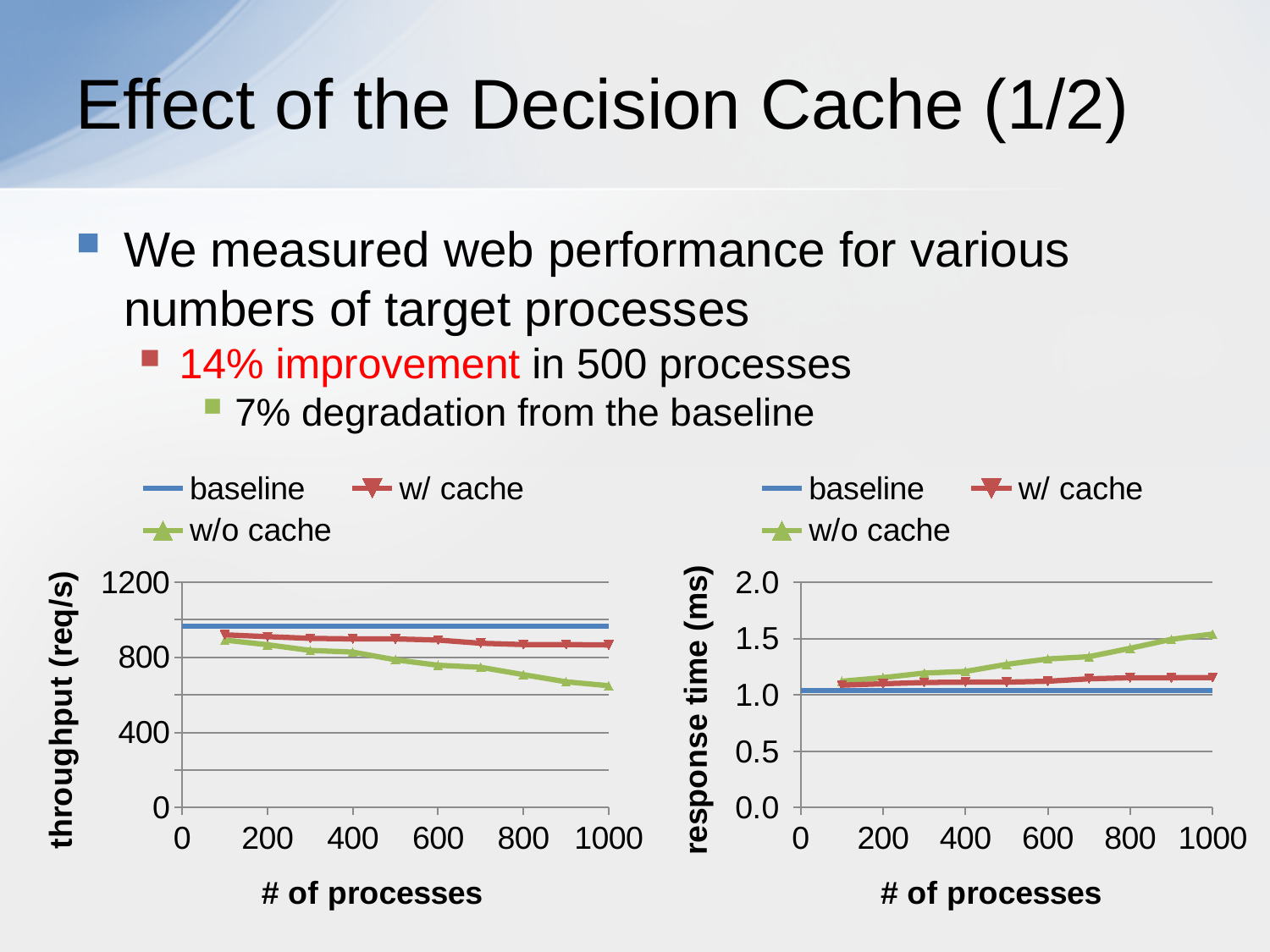

# Effect of the Decision Cache (1/2)
We measured web performance for various numbers of target processes
14% improvement in 500 processes
7% degradation from the baseline

### Chart

| Category | baseline | w/ cache | w/o cache |
|---|---|---|---|

### Chart

| Category | baseline | w/ cache | w/o cache |
|---|---|---|---|